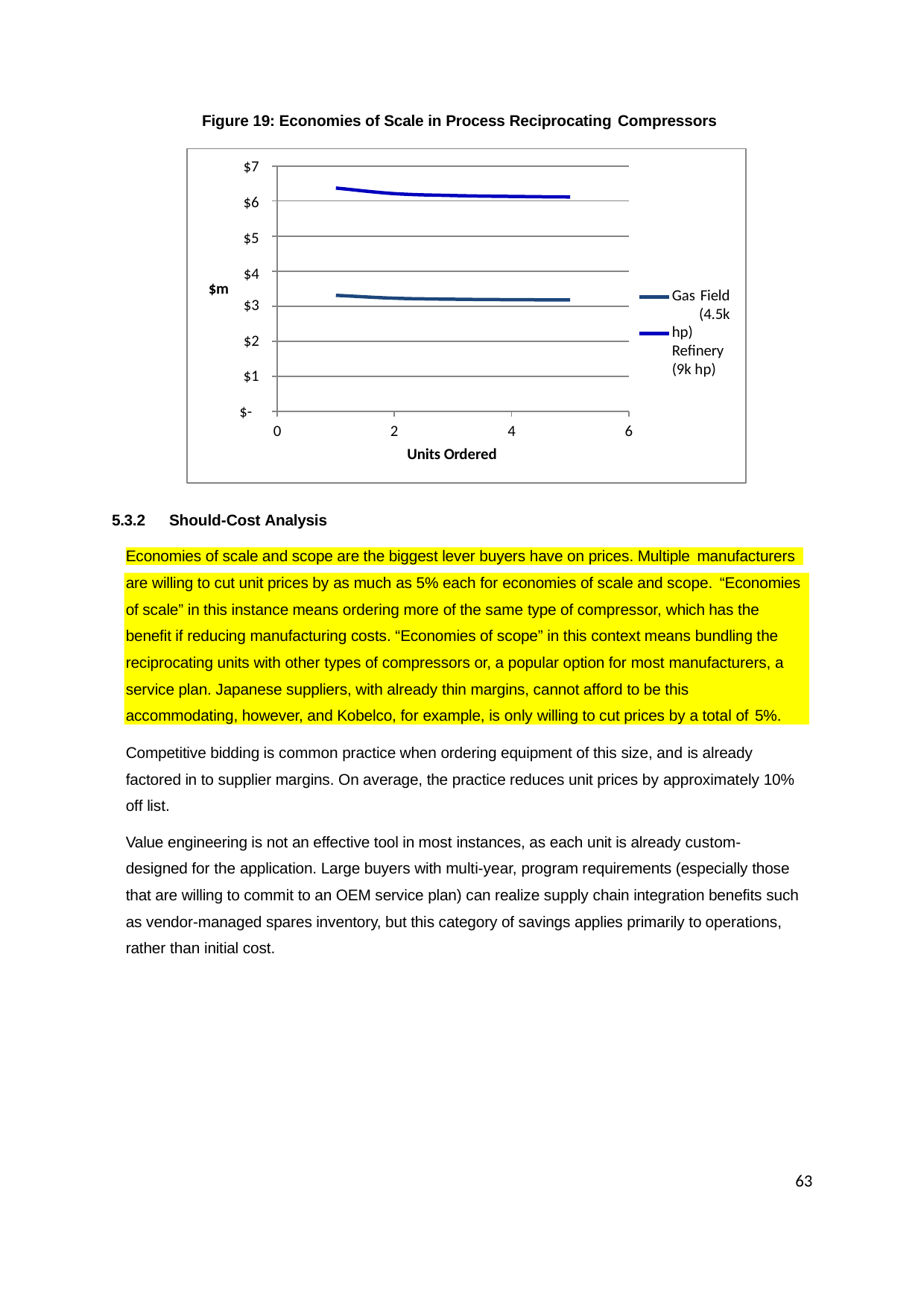

Figure 19: Economies of Scale in Process Reciprocating Compressors

$7

$6

$5

$4

$m
Gas Field  (4.5k hp)  Refinery  (9k hp)
$3

$2

$1

$-

0
2
4
6
Units Ordered
5.3.2	Should-Cost Analysis
Economies of scale and scope are the biggest lever buyers have on prices. Multiple manufacturers
are willing to cut unit prices by as much as 5% each for economies of scale and scope. “Economies
of scale” in this instance means ordering more of the same type of compressor, which has the  benefit if reducing manufacturing costs. “Economies of scope” in this context means bundling the  reciprocating units with other types of compressors or, a popular option for most manufacturers, a  service plan. Japanese suppliers, with already thin margins, cannot afford to be this  accommodating, however, and Kobelco, for example, is only willing to cut prices by a total of 5%.
Competitive bidding is common practice when ordering equipment of this size, and is already  factored in to supplier margins. On average, the practice reduces unit prices by approximately 10%  off list.
Value engineering is not an effective tool in most instances, as each unit is already custom-  designed for the application. Large buyers with multi-year, program requirements (especially those  that are willing to commit to an OEM service plan) can realize supply chain integration benefits such  as vendor-managed spares inventory, but this category of savings applies primarily to operations,  rather than initial cost.
63